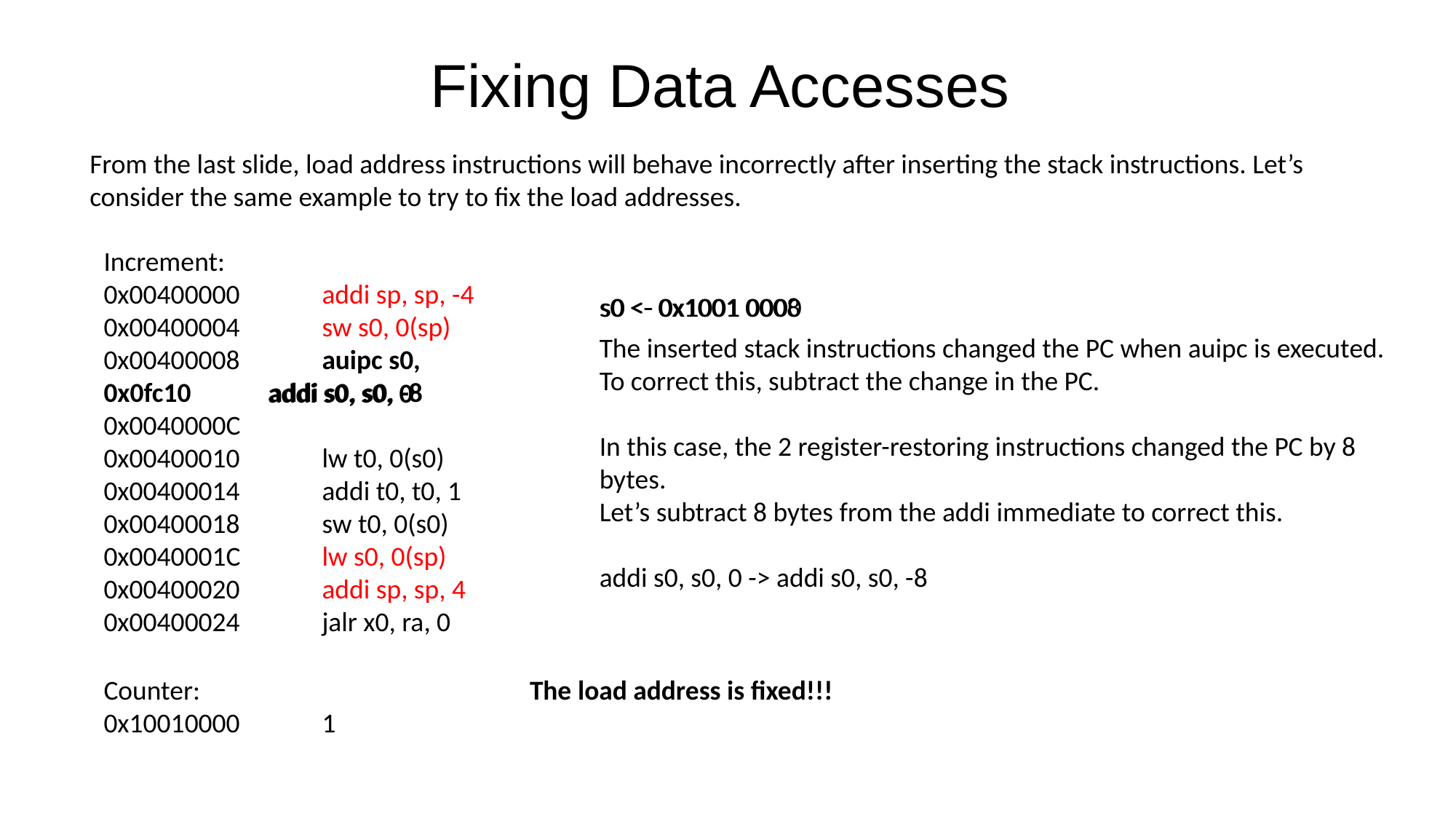

Fixing Data Accesses
From the last slide, load address instructions will behave incorrectly after inserting the stack instructions. Let’s consider the same example to try to fix the load addresses.
Increment:
0x00400000	addi sp, sp, -4
0x00400004	sw s0, 0(sp)
0x00400008 	auipc s0, 0x0fc10
0x0040000C
0x00400010	lw t0, 0(s0)
0x00400014	addi t0, t0, 1
0x00400018	sw t0, 0(s0)
0x0040001C	lw s0, 0(sp)
0x00400020	addi sp, sp, 4
0x00400024	jalr x0, ra, 0
s0 <- 0x1001 0008
s0 <- 0x1001 0000
The inserted stack instructions changed the PC when auipc is executed. To correct this, subtract the change in the PC.

In this case, the 2 register-restoring instructions changed the PC by 8 bytes.
Let’s subtract 8 bytes from the addi immediate to correct this.

addi s0, s0, 0 -> addi s0, s0, -8
addi s0, s0, -8
addi s0, s0, 0
Counter:
0x10010000	1
The load address is fixed!!!